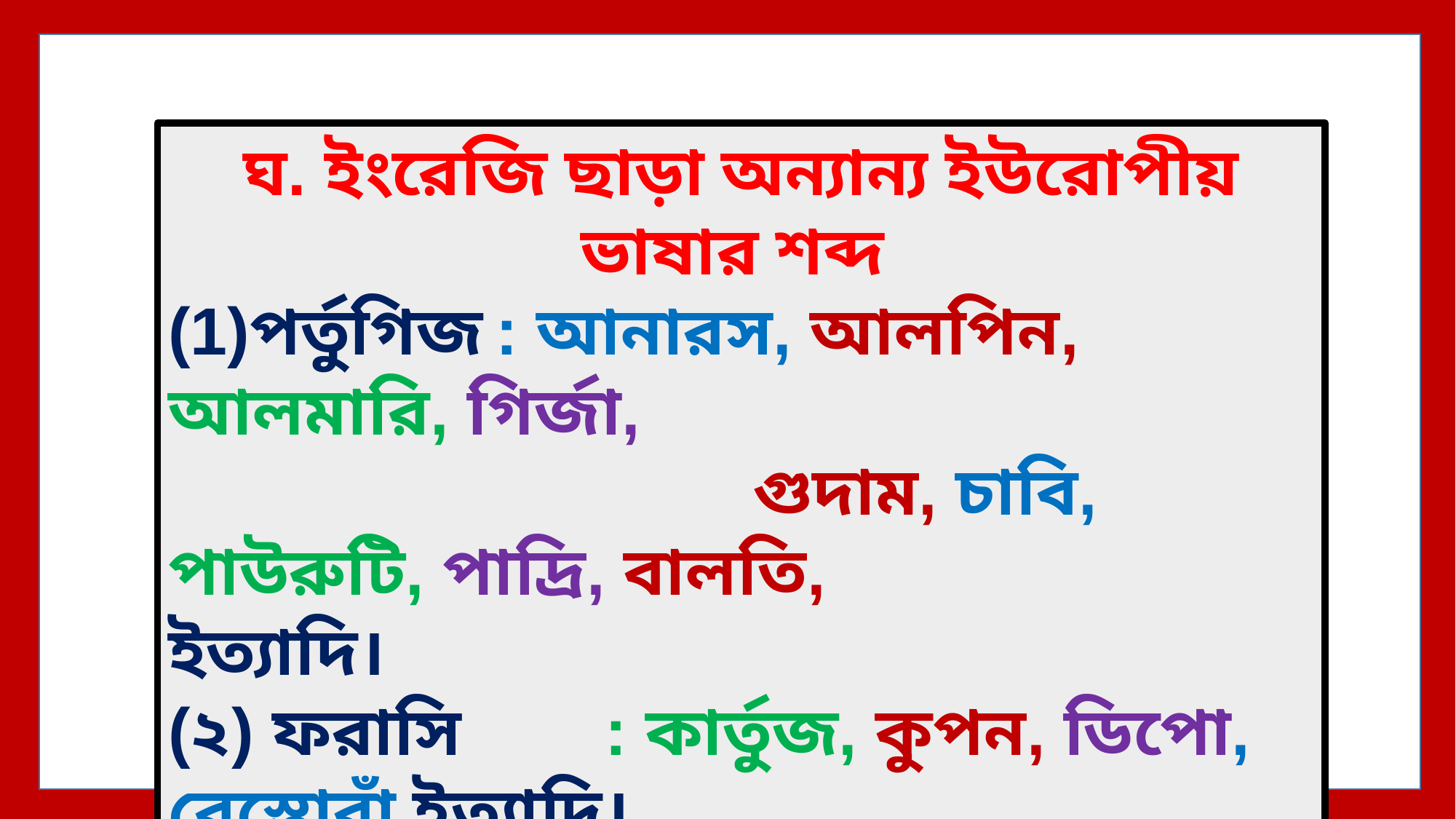

ঘ. ইংরেজি ছাড়া অন্যান্য ইউরোপীয় ভাষার শব্দ
(1)পর্তুগিজ	: আনারস, আলপিন, আলমারি, গির্জা,	                                                 	 	        গুদাম, চাবি, পাউরুটি, পাদ্রি, বালতি, 				  ইত্যাদি।
(২) ফরাসি		: কার্তুজ, কুপন, ডিপো, রেস্তোরাঁ ইত্যাদি।
(৩) ওলন্দাজ	: ইস্কাপন, টেককা, তুরুপ, রুইতন, হরতন 			  ইত্যাদি।